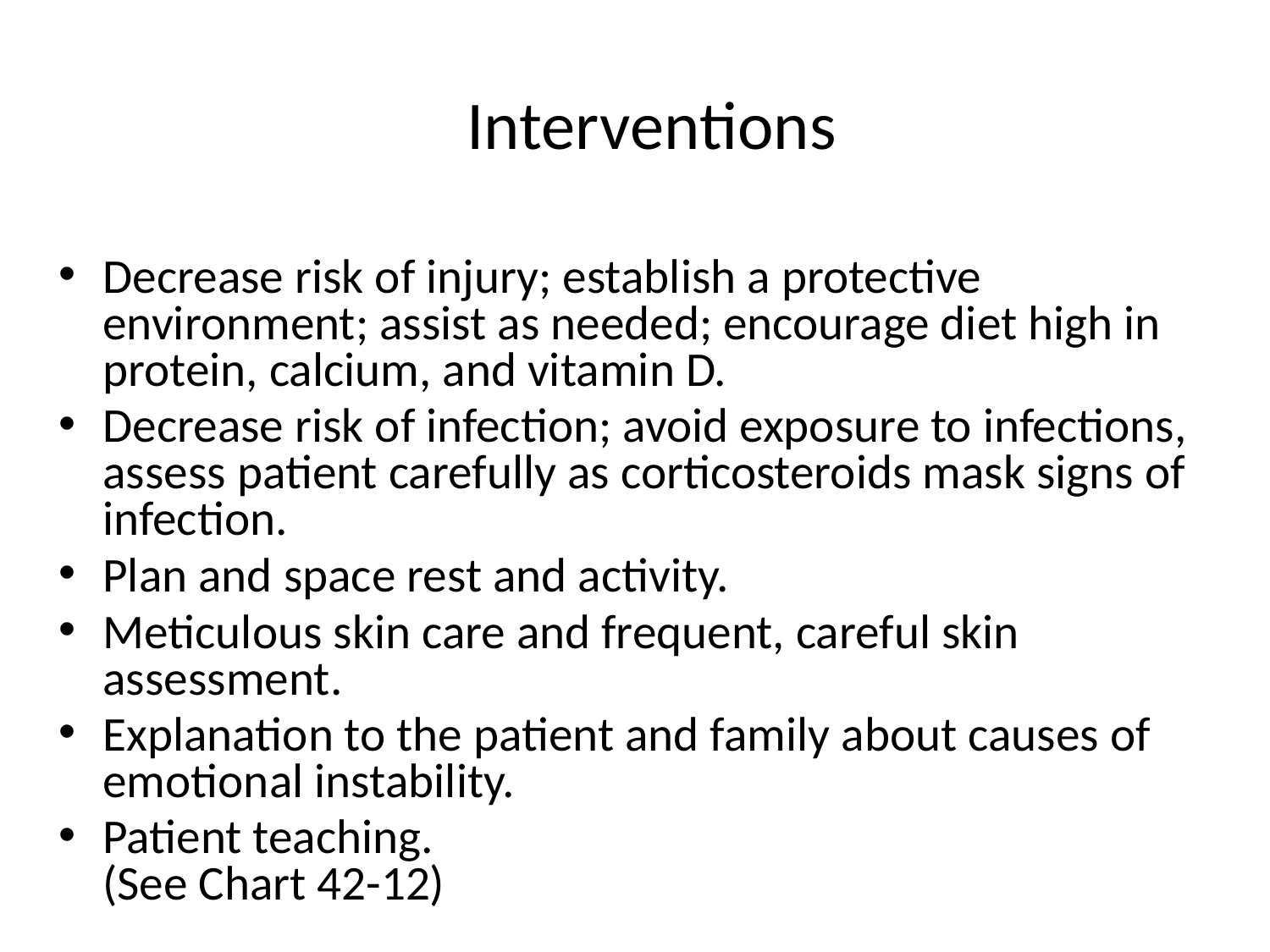

# Interventions
Decrease risk of injury; establish a protective environment; assist as needed; encourage diet high in protein, calcium, and vitamin D.
Decrease risk of infection; avoid exposure to infections, assess patient carefully as corticosteroids mask signs of infection.
Plan and space rest and activity.
Meticulous skin care and frequent, careful skin assessment.
Explanation to the patient and family about causes of emotional instability.
Patient teaching.
(See Chart 42-12)